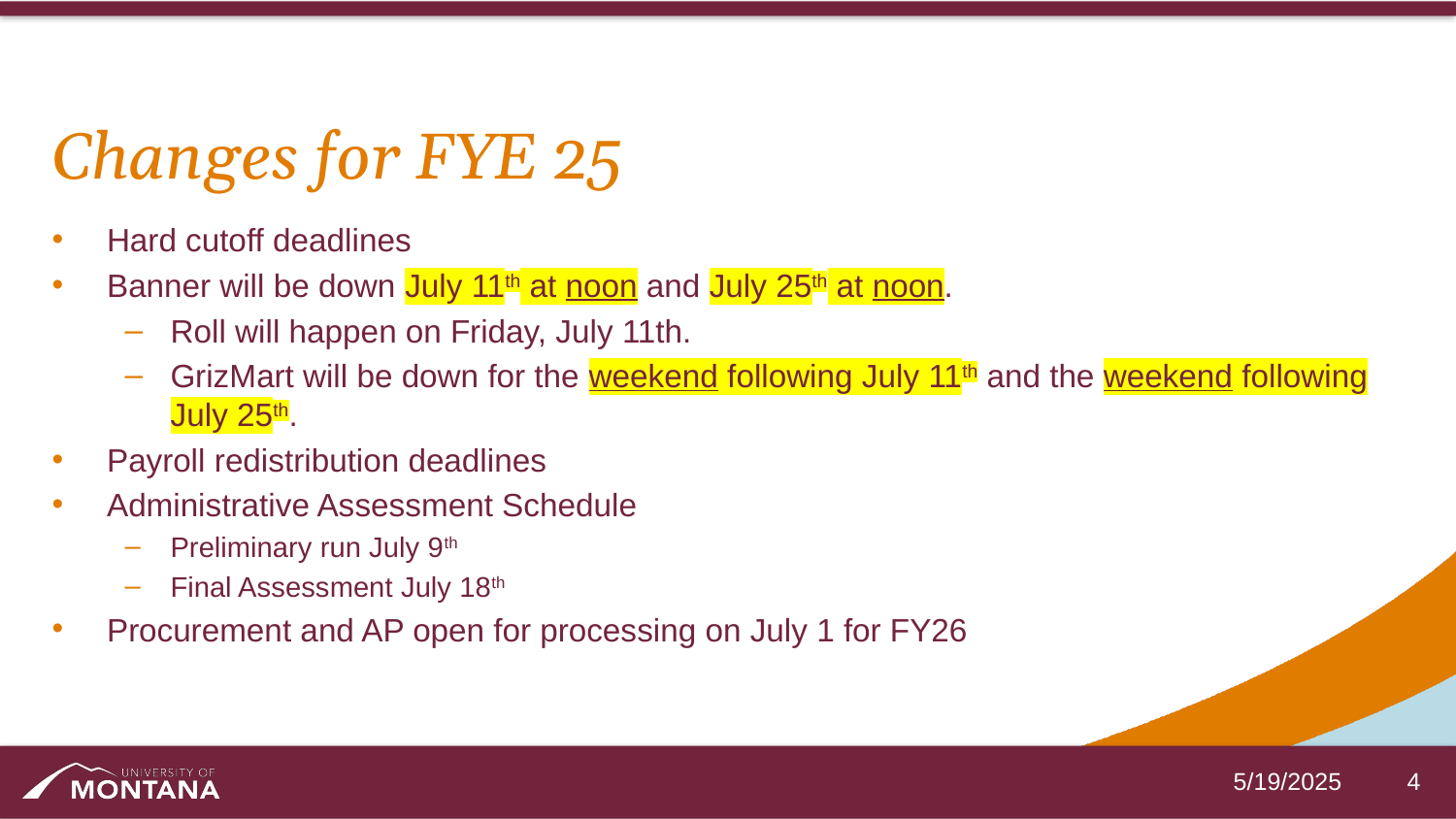

# Changes for FYE 25
Hard cutoff deadlines
Banner will be down July 11th at noon and July 25th at noon.
Roll will happen on Friday, July 11th.
GrizMart will be down for the weekend following July 11th and the weekend following July 25th.
Payroll redistribution deadlines
Administrative Assessment Schedule
Preliminary run July 9th
Final Assessment July 18th
Procurement and AP open for processing on July 1 for FY26

4
5/19/2025